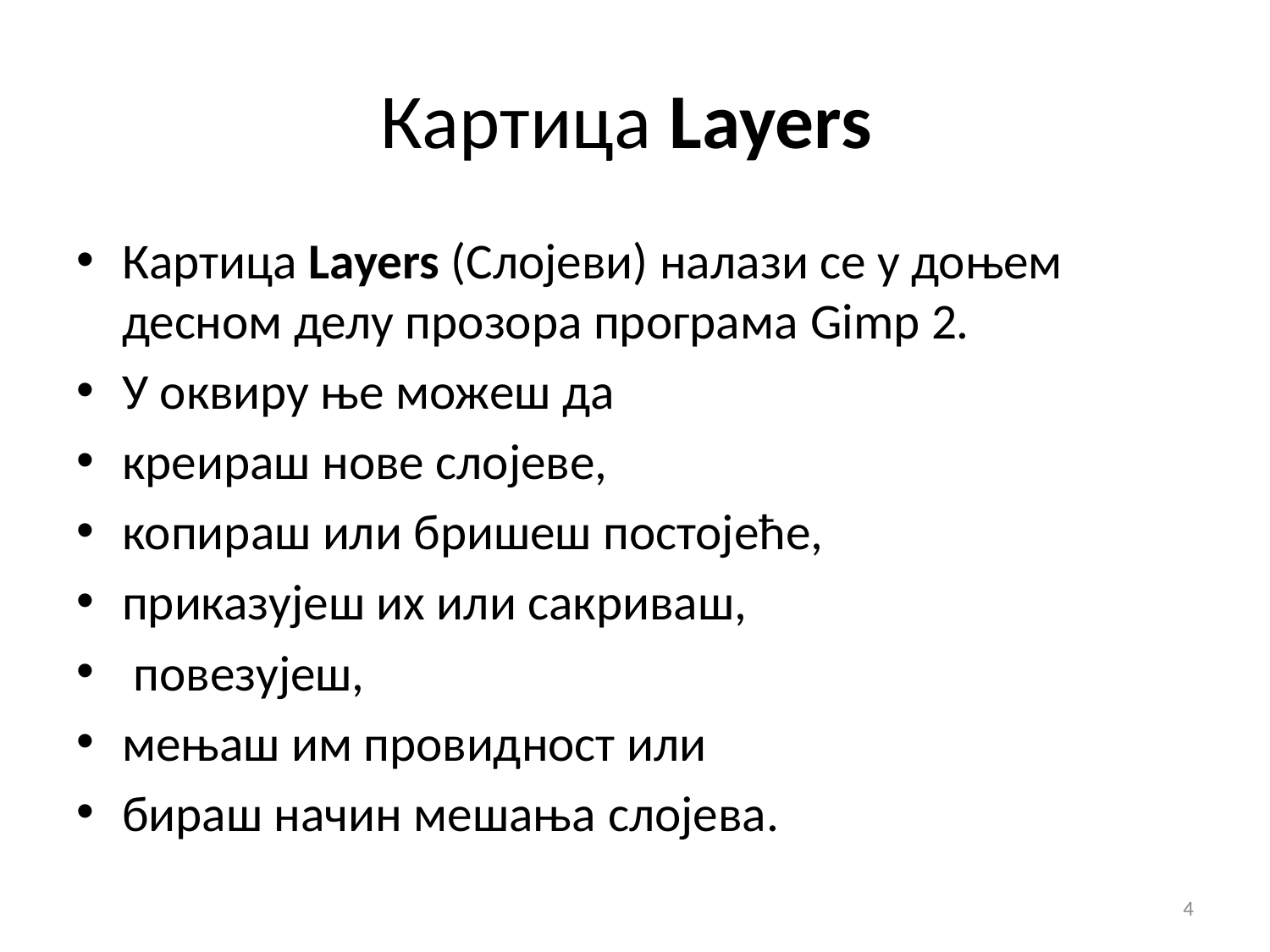

# Картица Layers
Картица Layers (Слојеви) налази се у доњем десном делу прозора програма Gimp 2.
У оквиру ње можеш да
креираш нове слојеве,
копираш или бришеш постојеће,
приказујеш их или сакриваш,
 повезујеш,
мењаш им провидност или
бираш начин мешања слојева.

4